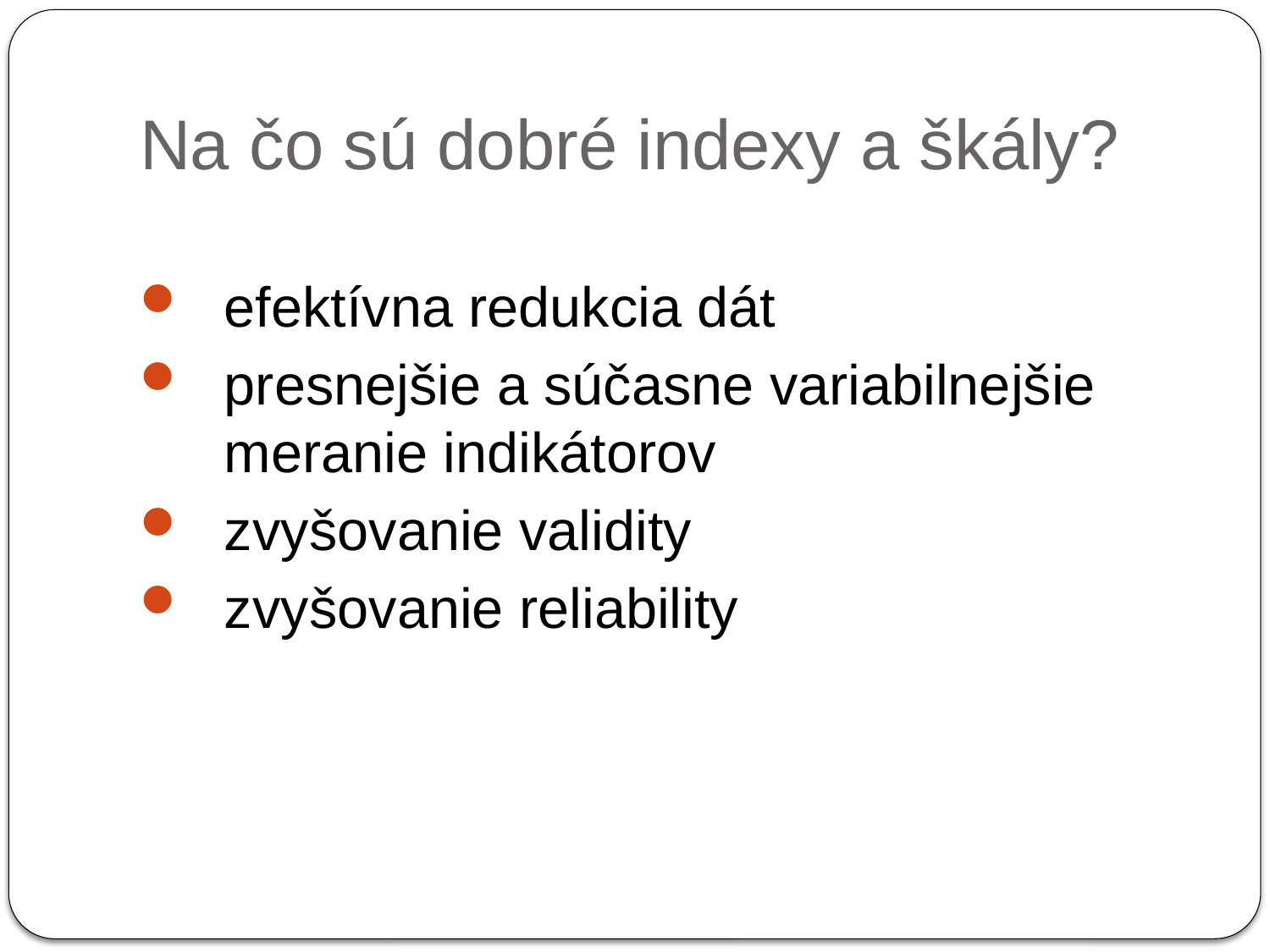

# Na čo sú dobré indexy a škály?
efektívna redukcia dát
presnejšie a súčasne variabilnejšie meranie indikátorov
zvyšovanie validity
zvyšovanie reliability